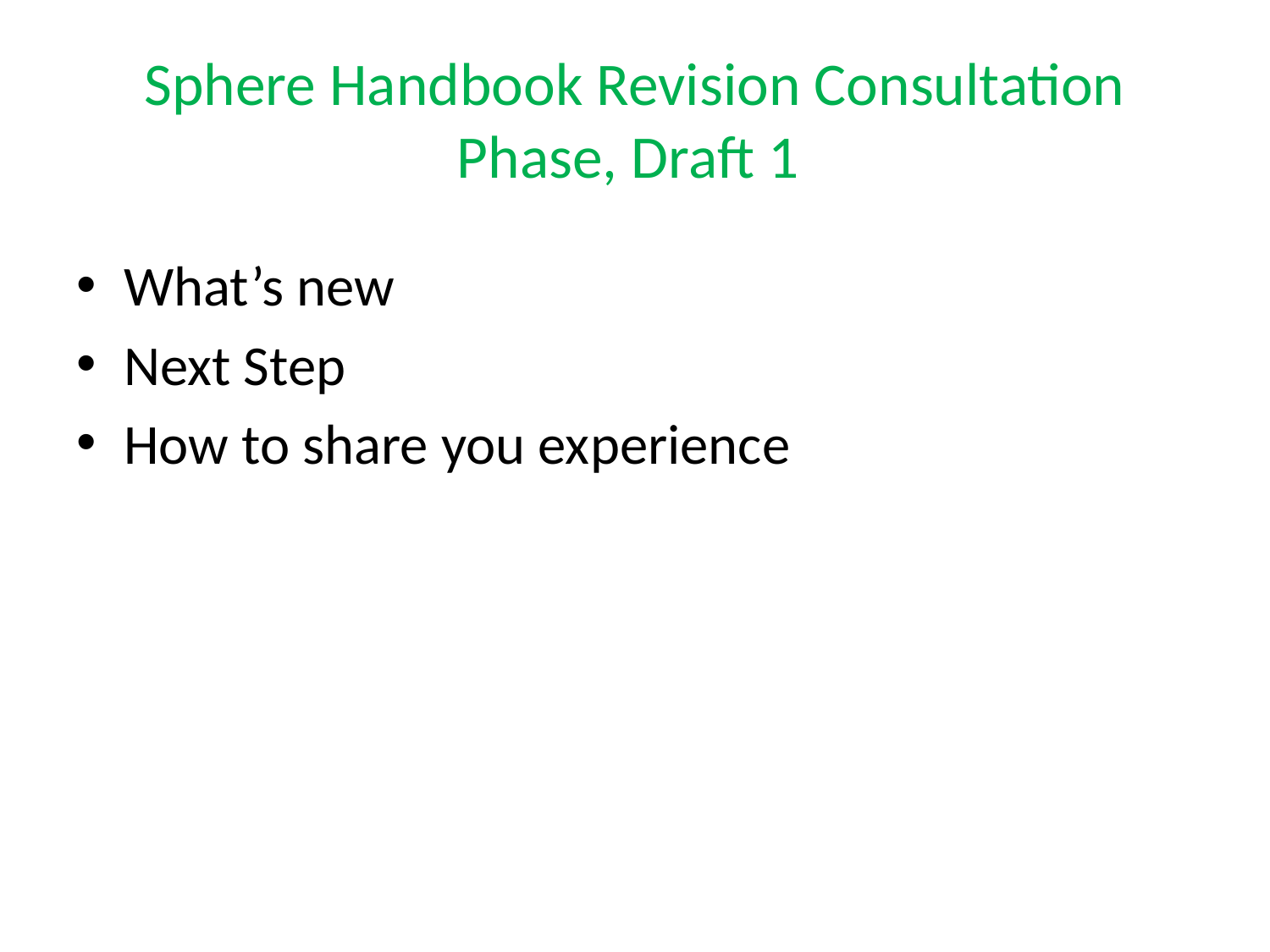

# Sphere Handbook Revision Consultation Phase, Draft 1
What’s new
Next Step
How to share you experience